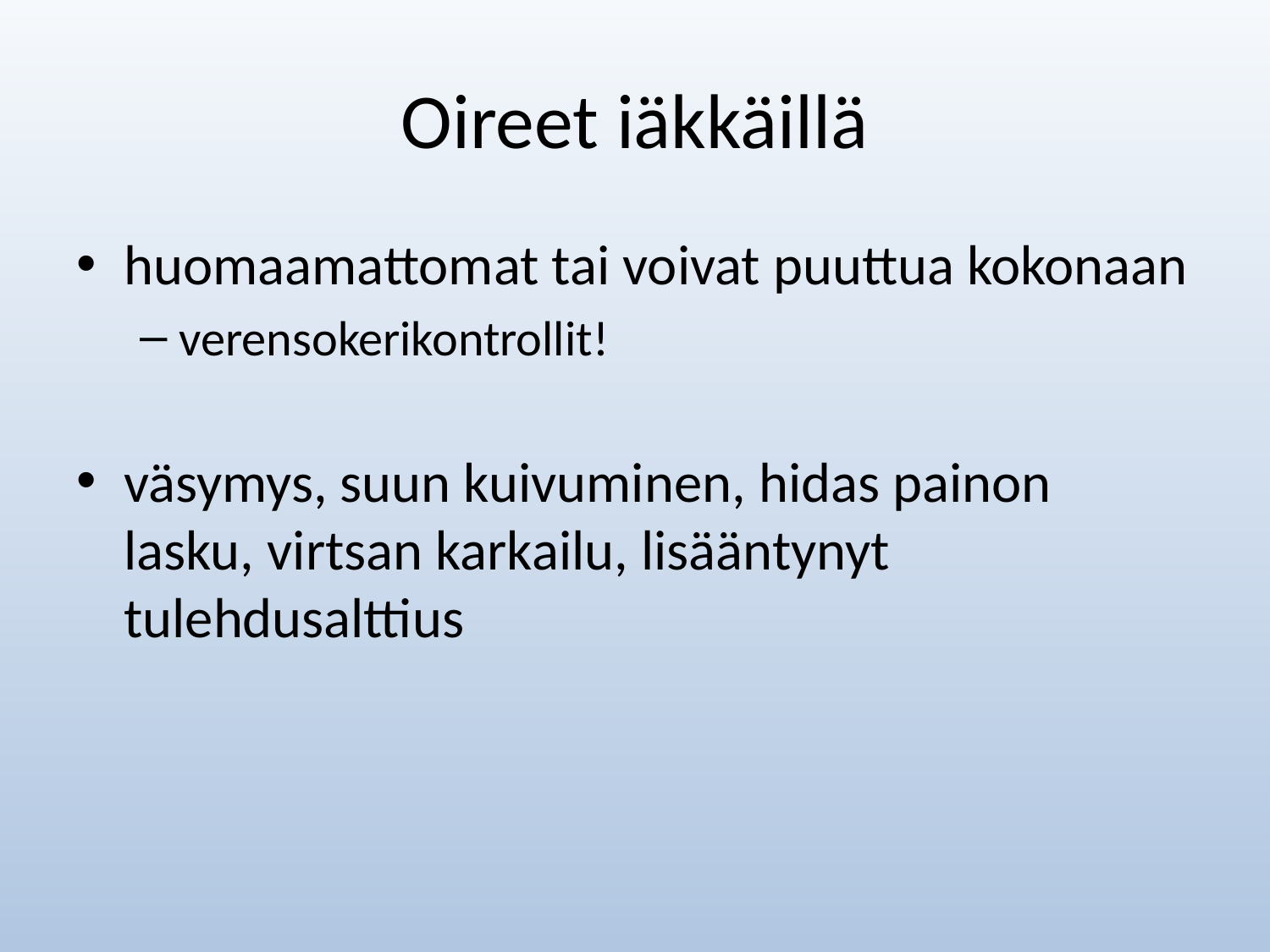

# Oireet iäkkäillä
huomaamattomat tai voivat puuttua kokonaan
verensokerikontrollit!

väsymys, suun kuivuminen, hidas painon lasku, virtsan karkailu, lisääntynyt tulehdusalttius